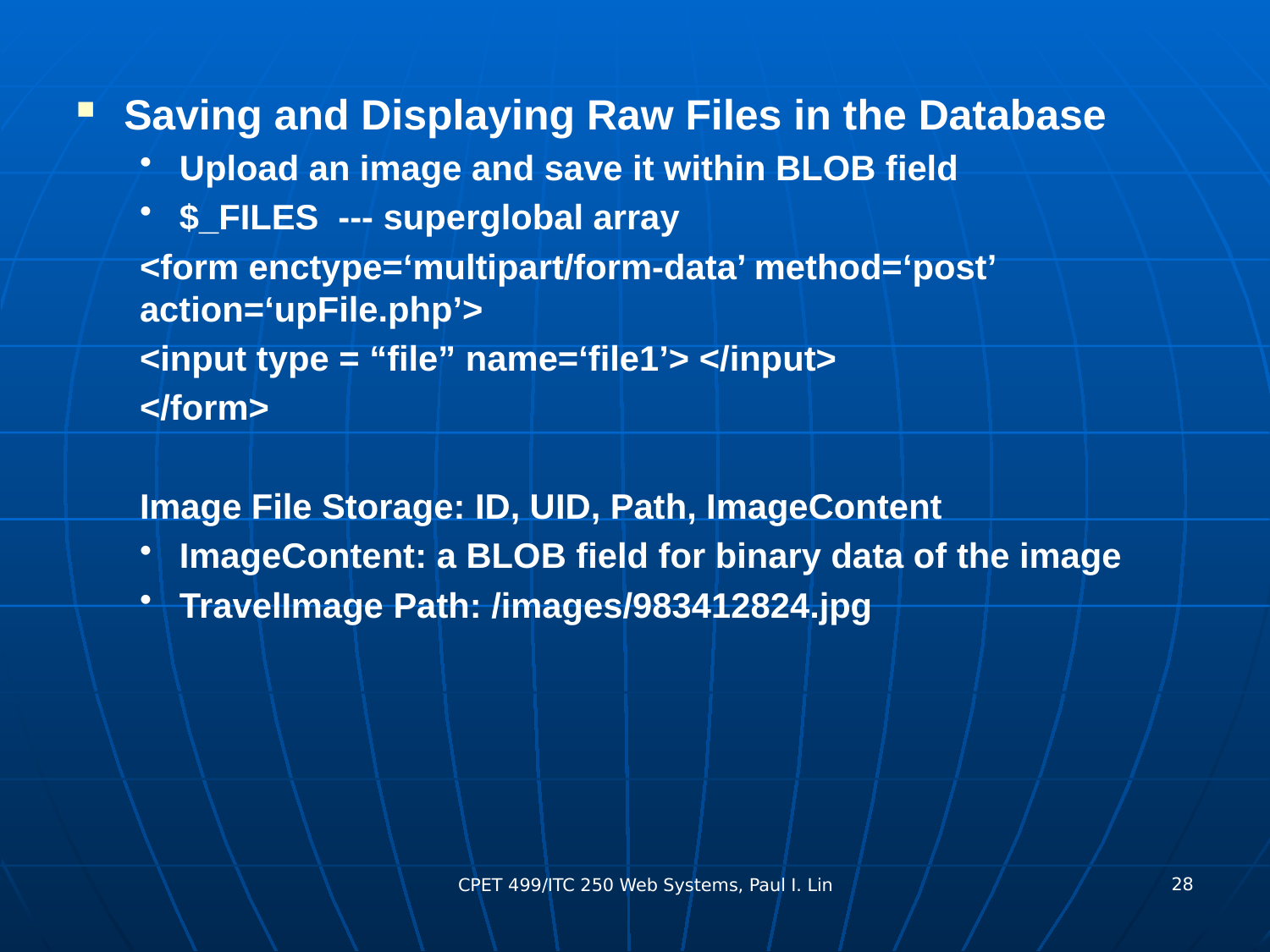

#
Saving and Displaying Raw Files in the Database
Upload an image and save it within BLOB field
$_FILES  --- superglobal array
<form enctype=‘multipart/form-data’ method=‘post’ action=‘upFile.php’>
<input type = “file” name=‘file1’> </input>
</form>

Image File Storage: ID, UID, Path, ImageContent
ImageContent: a BLOB field for binary data of the image
TravelImage Path: /images/983412824.jpg

28
CPET 499/ITC 250 Web Systems, Paul I. Lin